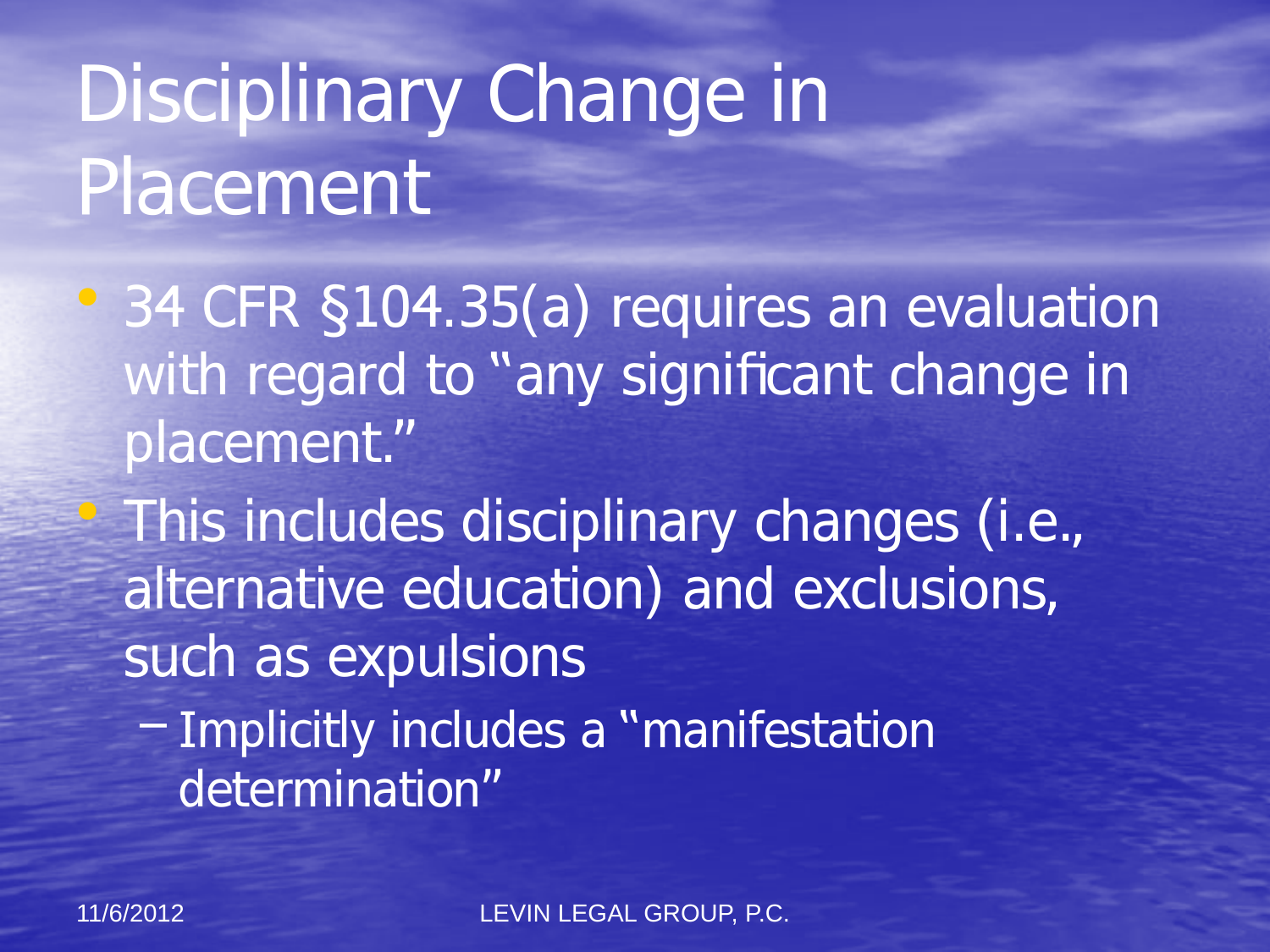

# Disciplinary Change in Placement
34 CFR §104.35(a) requires an evaluation with regard to “any significant change in placement.”
This includes disciplinary changes (i.e., alternative education) and exclusions, such as expulsions
Implicitly includes a “manifestation determination”
11/6/2012
LEVIN LEGAL GROUP, P.C.